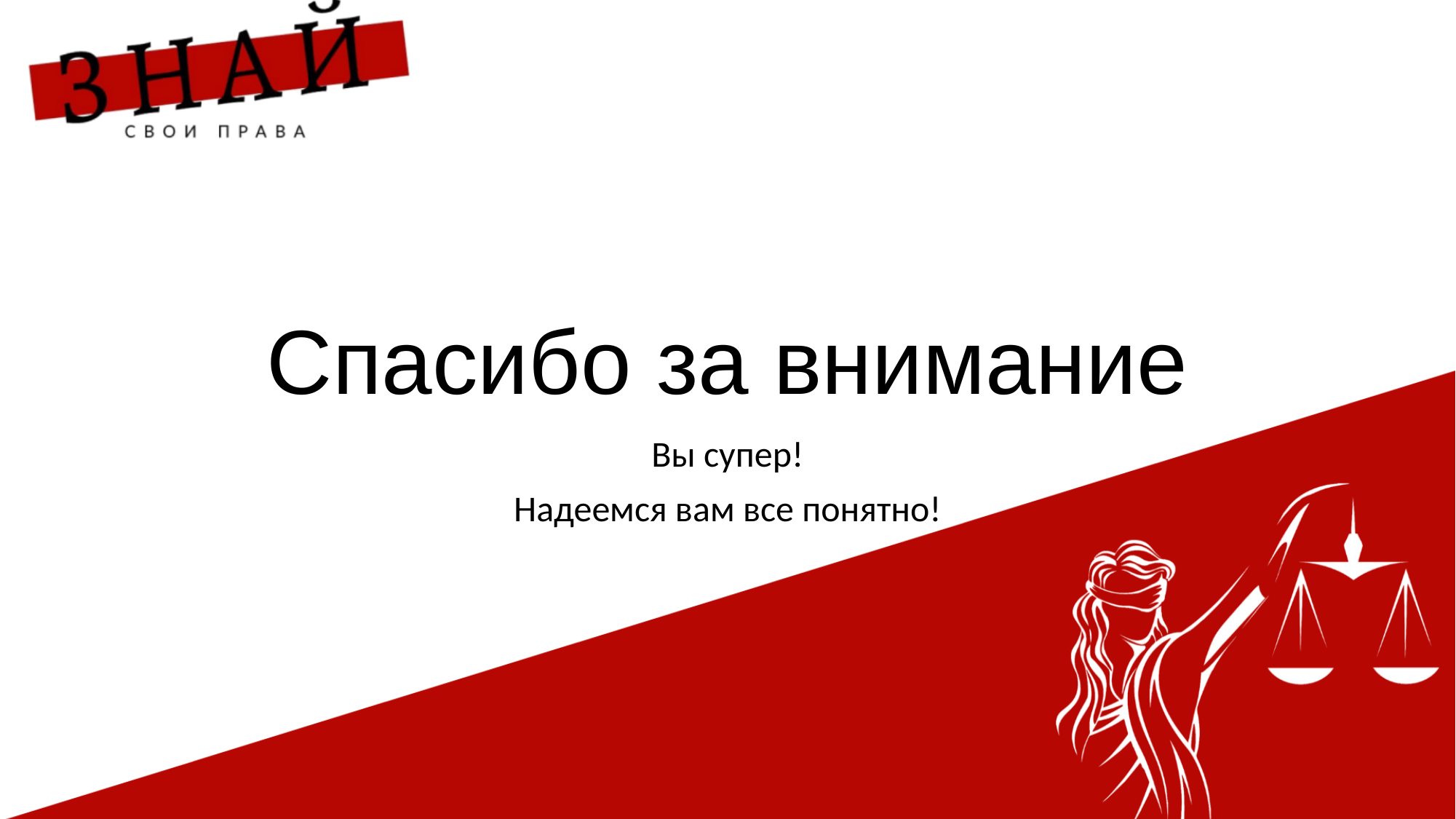

# Спасибо за внимание
Вы супер!
Надеемся вам все понятно!